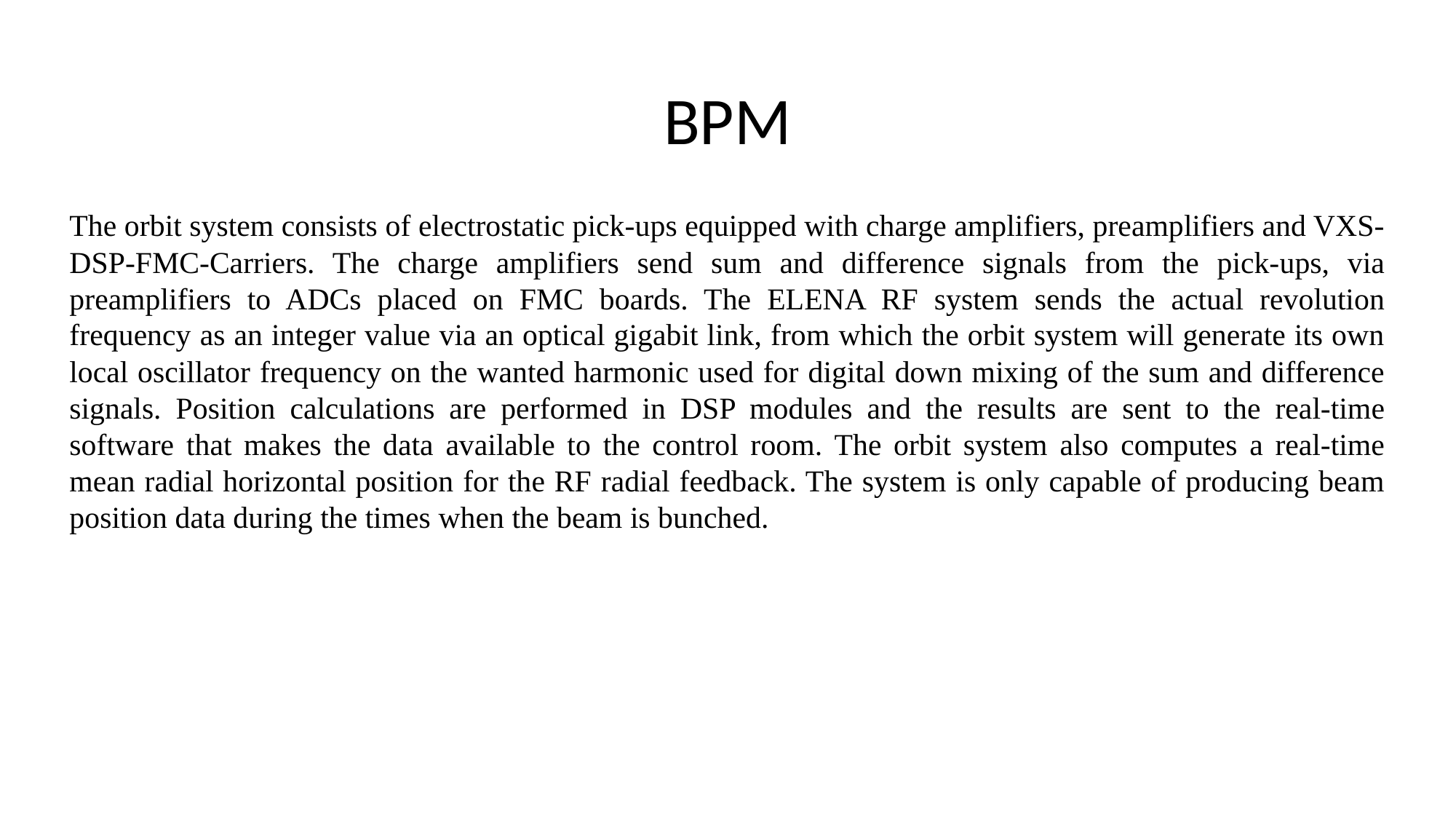

# BPM
The orbit system consists of electrostatic pick-ups equipped with charge amplifiers, preamplifiers and VXS-DSP-FMC-Carriers. The charge amplifiers send sum and difference signals from the pick-ups, via preamplifiers to ADCs placed on FMC boards. The ELENA RF system sends the actual revolution frequency as an integer value via an optical gigabit link, from which the orbit system will generate its own local oscillator frequency on the wanted harmonic used for digital down mixing of the sum and difference signals. Position calculations are performed in DSP modules and the results are sent to the real-time software that makes the data available to the control room. The orbit system also computes a real-time mean radial horizontal position for the RF radial feedback. The system is only capable of producing beam position data during the times when the beam is bunched.